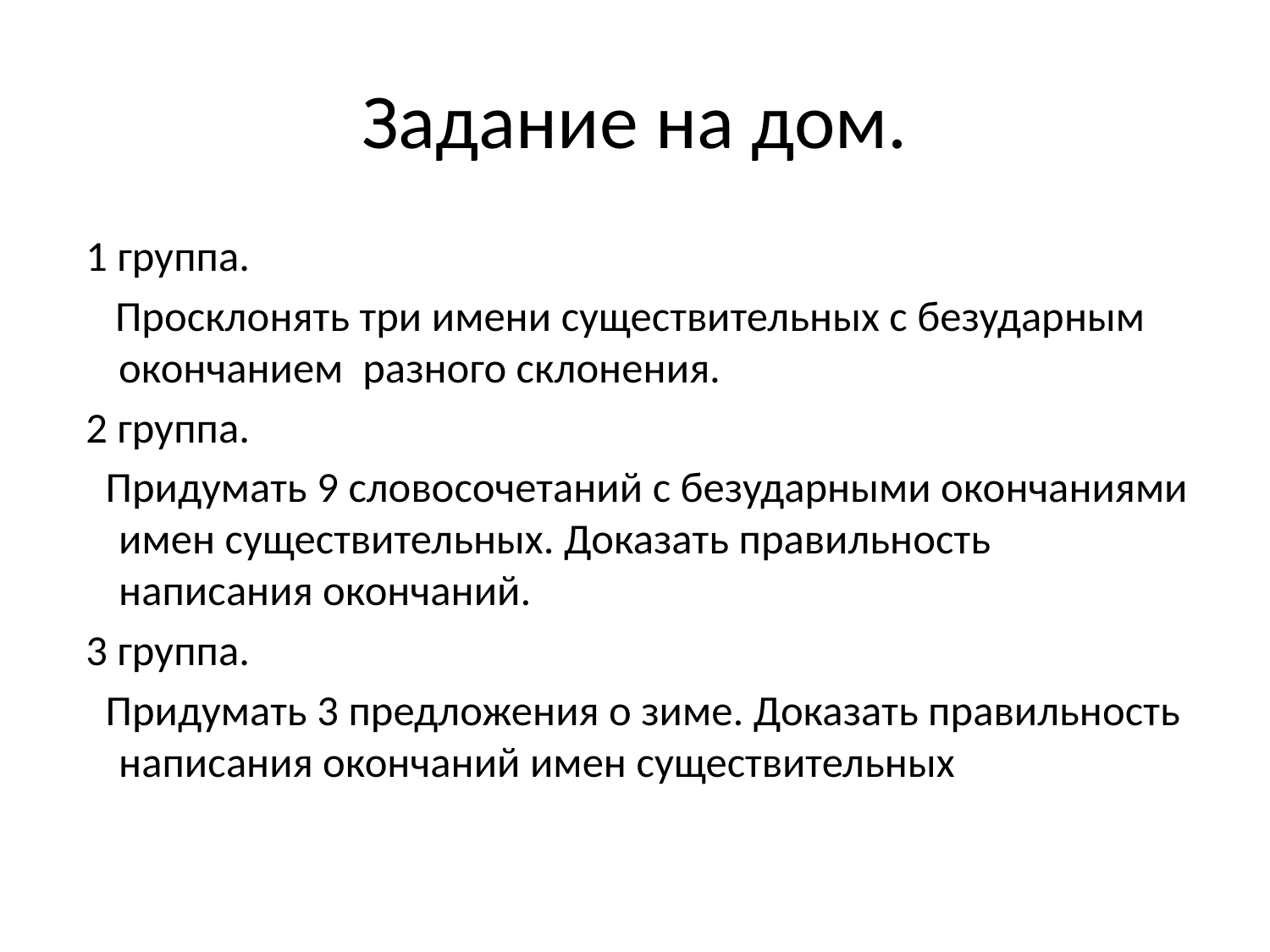

# Задание на дом.
 1 группа.
    Просклонять три имени существительных с безударным окончанием  разного склонения.
 2 группа.
   Придумать 9 словосочетаний с безударными окончаниями имен существительных. Доказать правильность написания окончаний.
 3 группа.
   Придумать 3 предложения о зиме. Доказать правильность написания окончаний имен существительных